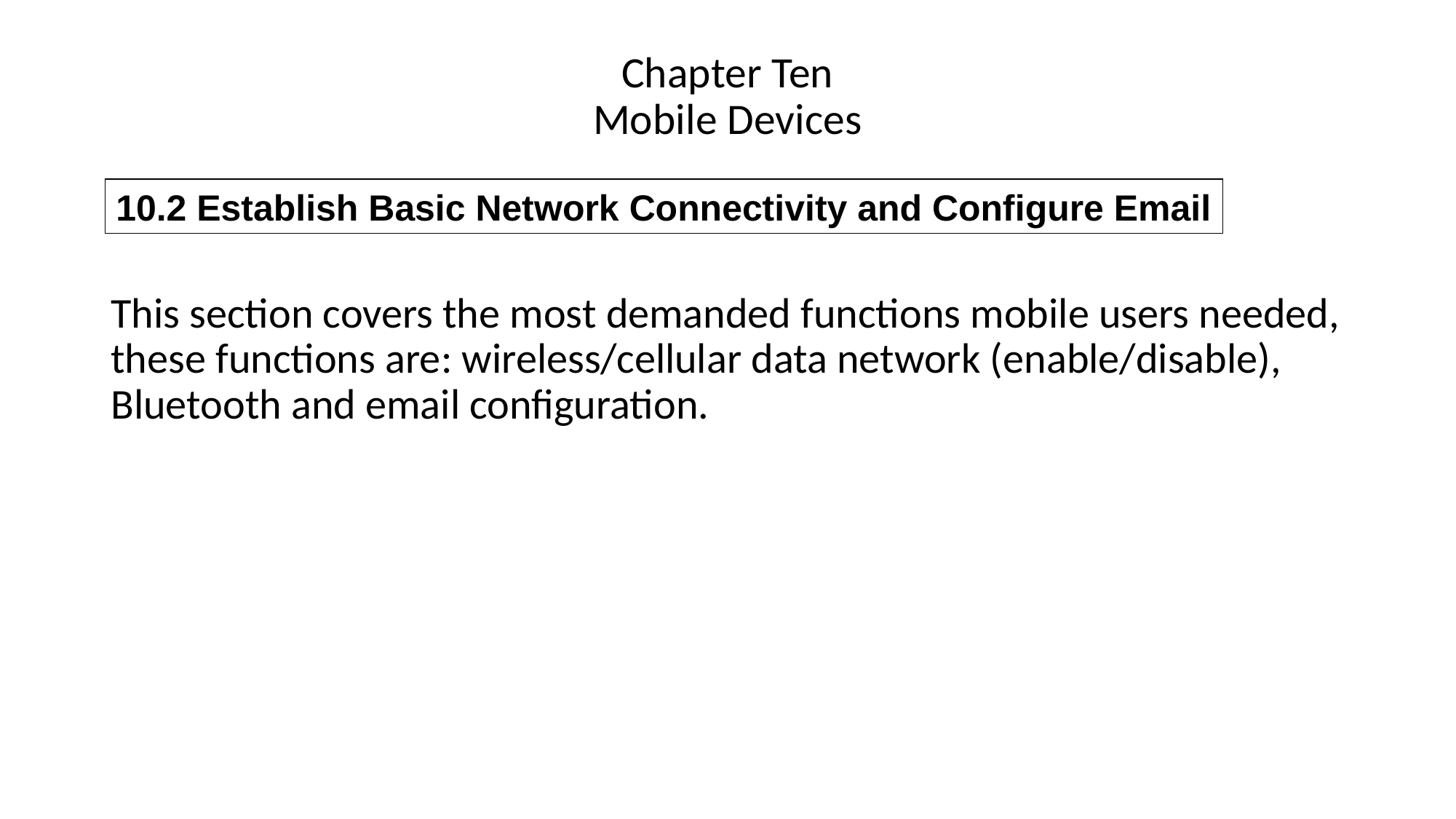

# Chapter Ten Mobile Devices
10.2 Establish Basic Network Connectivity and Configure Email
This section covers the most demanded functions mobile users needed, these functions are: wireless/cellular data network (enable/disable), Bluetooth and email configuration.